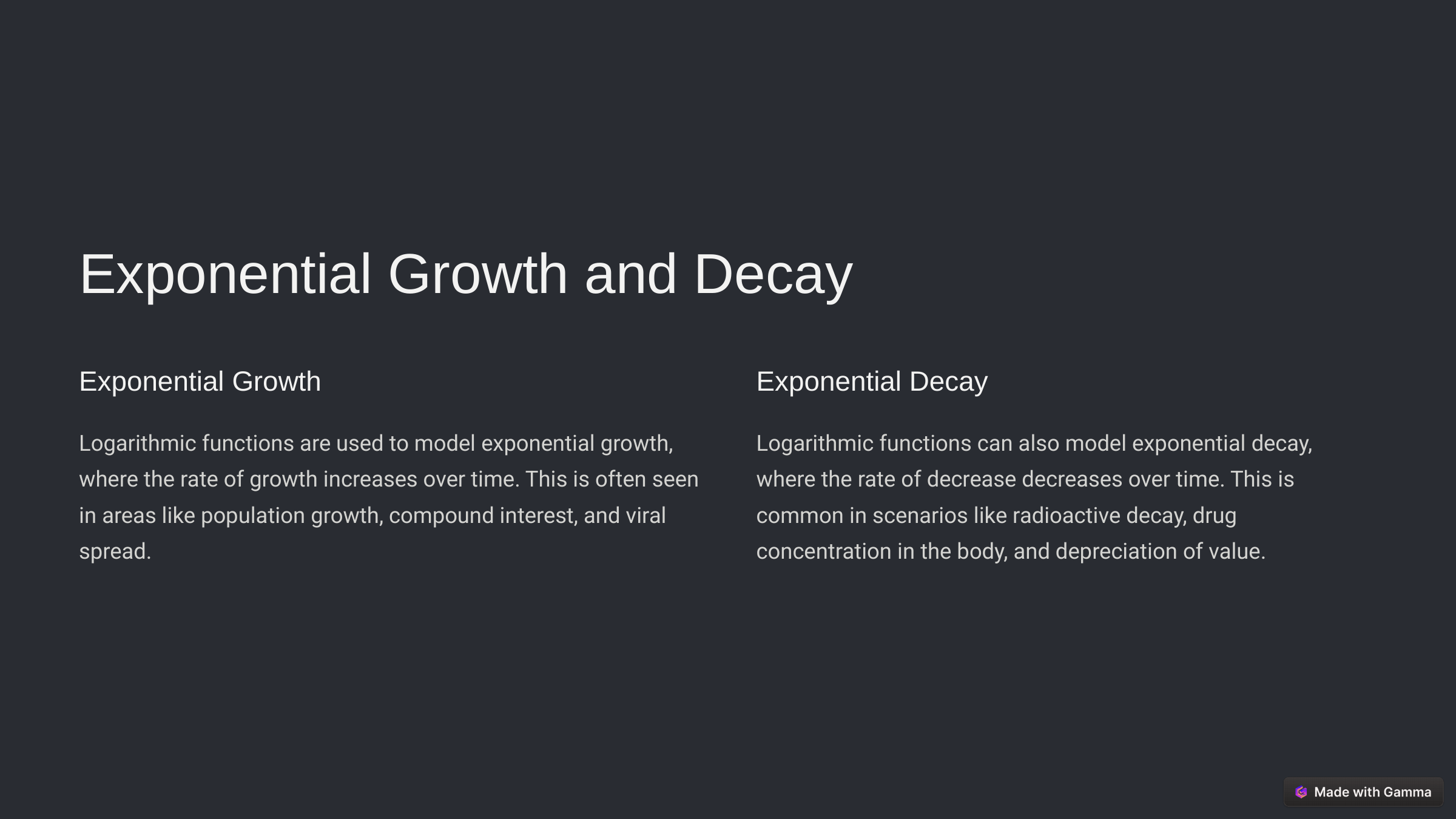

Exponential Growth and Decay
Exponential Growth
Exponential Decay
Logarithmic functions are used to model exponential growth, where the rate of growth increases over time. This is often seen in areas like population growth, compound interest, and viral spread.
Logarithmic functions can also model exponential decay, where the rate of decrease decreases over time. This is common in scenarios like radioactive decay, drug concentration in the body, and depreciation of value.